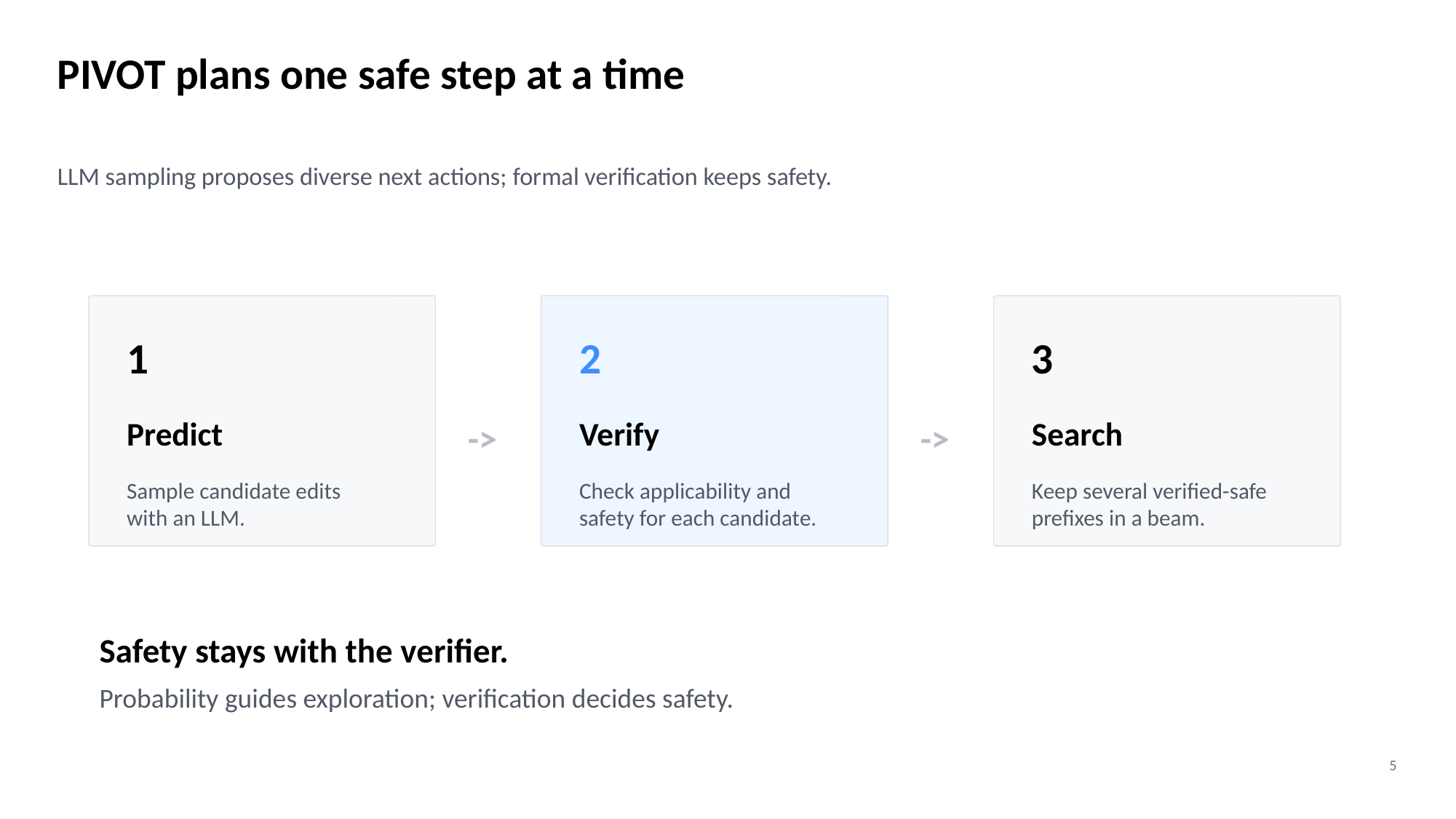

PIVOT plans one safe step at a time
LLM sampling proposes diverse next actions; formal verification keeps safety.

1
2
3
Predict
Verify
Search
->
->
Sample candidate edits with an LLM.
Check applicability and safety for each candidate.
Keep several verified-safe prefixes in a beam.
Safety stays with the verifier.
Probability guides exploration; verification decides safety.
5